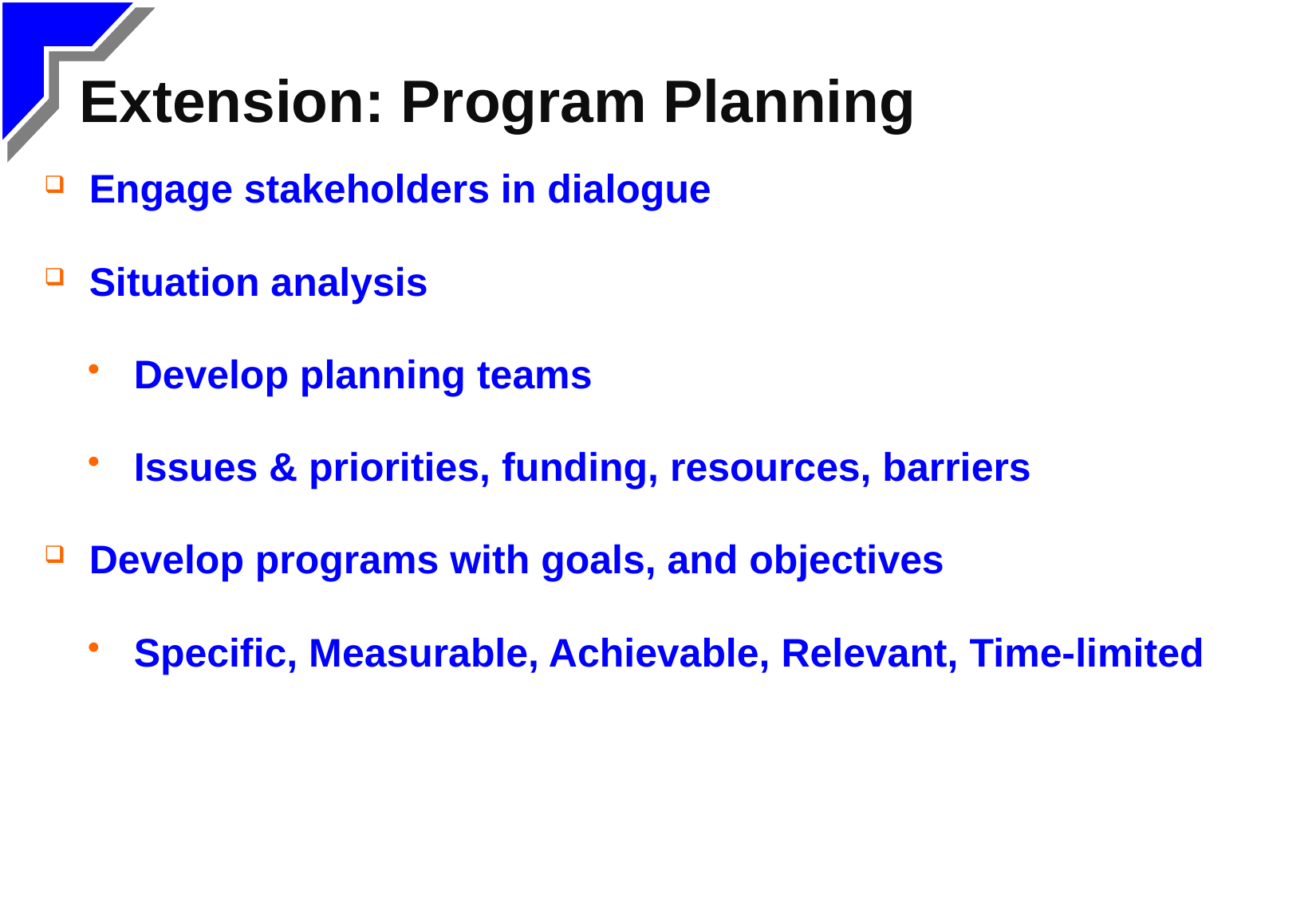

# Extension: Program Planning
Engage stakeholders in dialogue
Situation analysis
Develop planning teams
Issues & priorities, funding, resources, barriers
Develop programs with goals, and objectives
Specific, Measurable, Achievable, Relevant, Time-limited